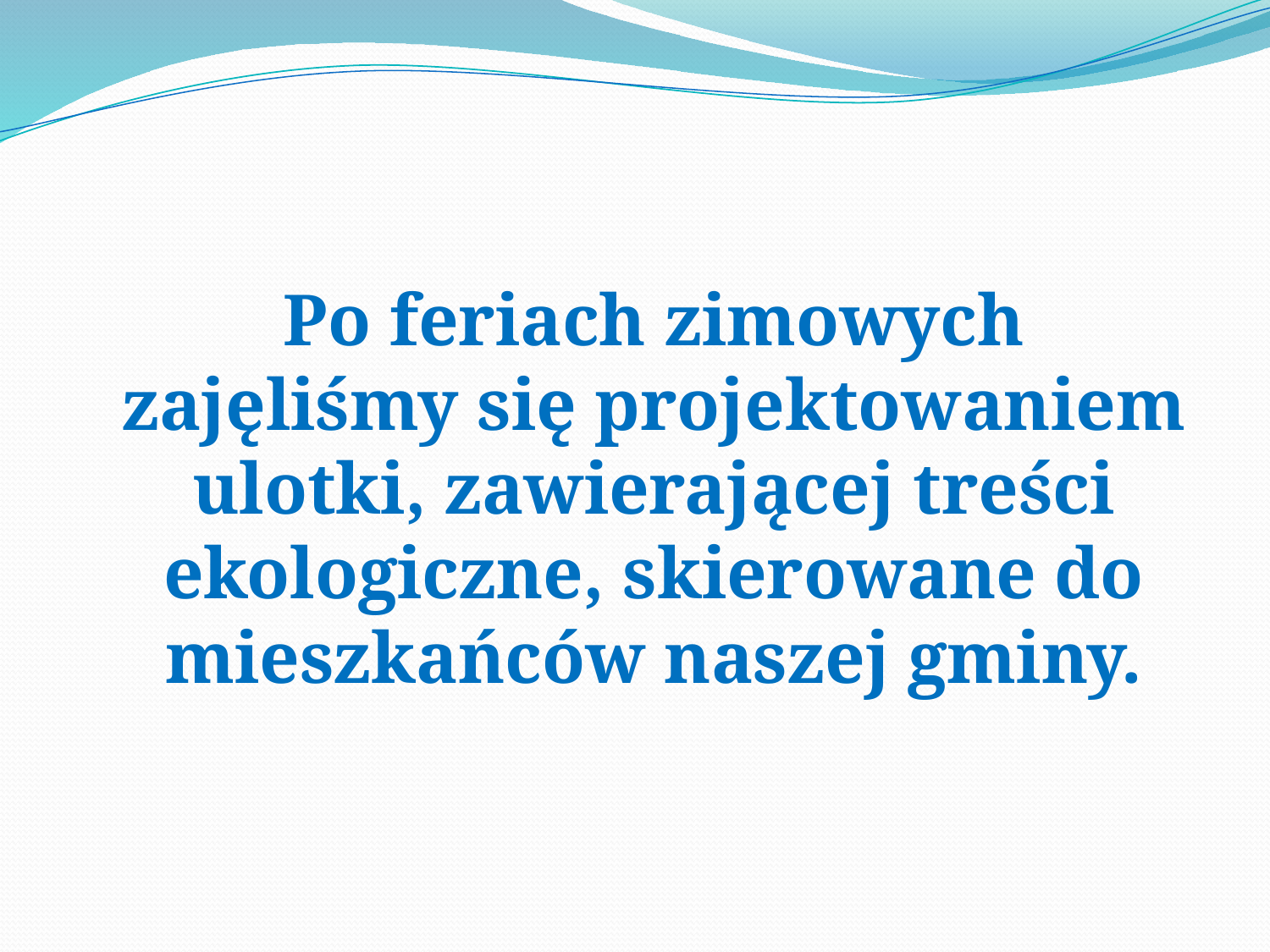

Po feriach zimowych zajęliśmy się projektowaniem ulotki, zawierającej treści ekologiczne, skierowane do mieszkańców naszej gminy.